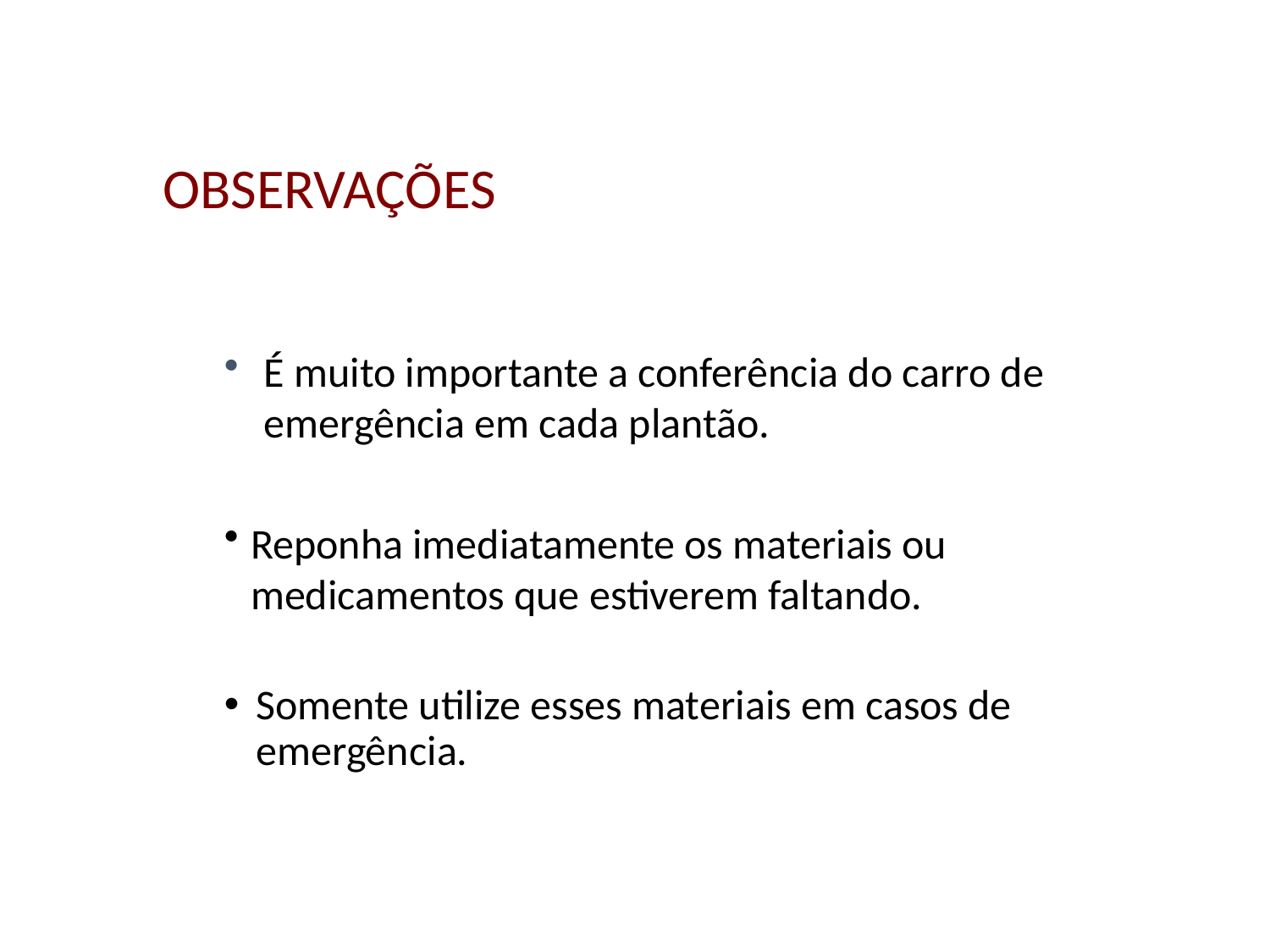

OBSERVAÇÕES
É muito importante a conferência do carro de     emergência em cada plantão.
Reponha imediatamente os materiais ou medicamentos que estiverem faltando.
Somente utilize esses materiais em casos de emergência.